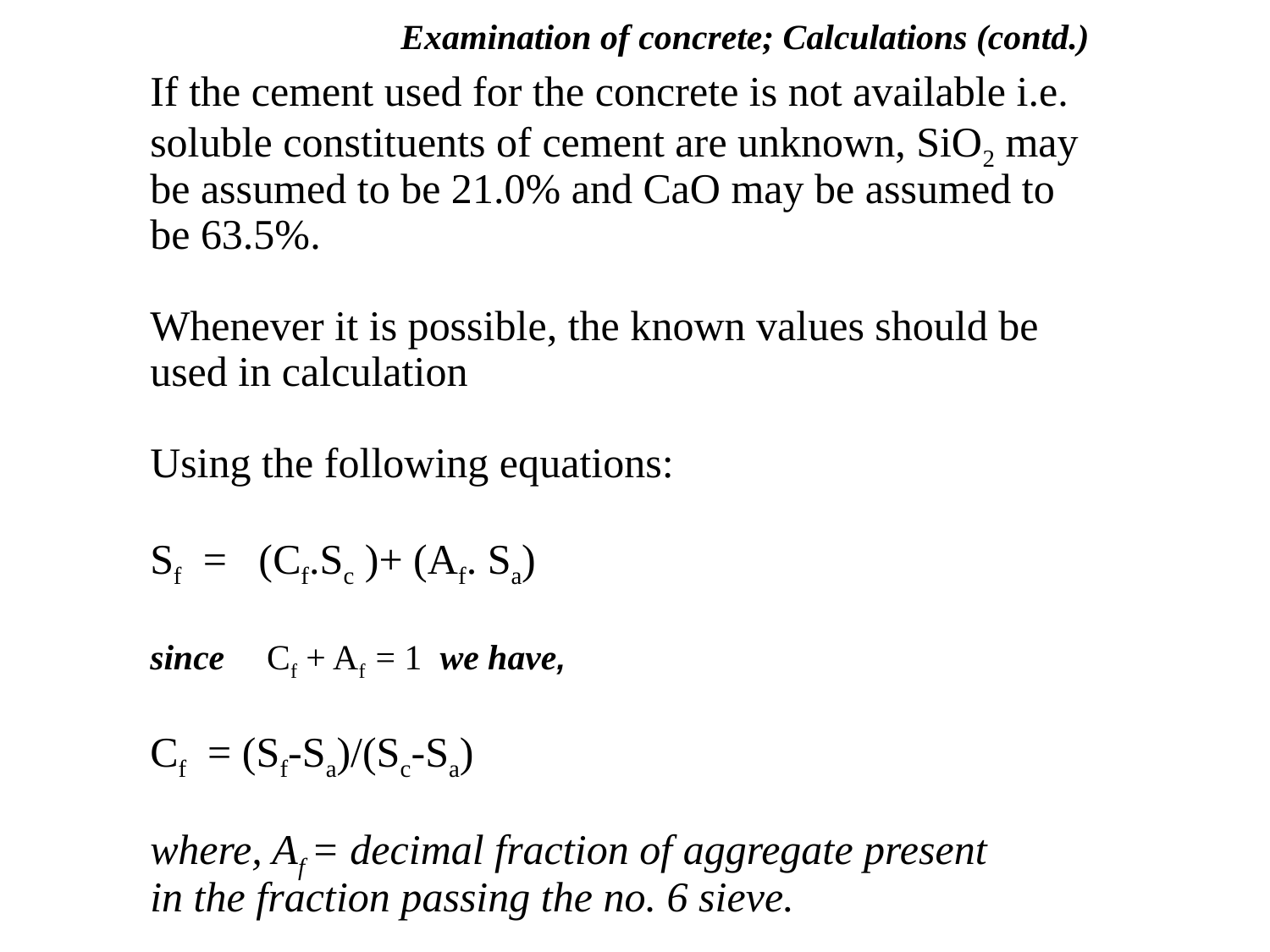

Examination of concrete; Calculations (contd.)

If the cement used for the concrete is not available i.e. soluble constituents of cement are unknown, SiO2 may be assumed to be 21.0% and CaO may be assumed to be 63.5%.

Whenever it is possible, the known values should be used in calculation

Using the following equations:

Sf  =   (Cf.Sc )+ (Af. Sa)

since    Cf + Af  = 1  we have,

Cf  = (Sf-Sa)/(Sc-Sa)

where, Af = decimal fraction of aggregate present
in the fraction passing the no. 6 sieve.